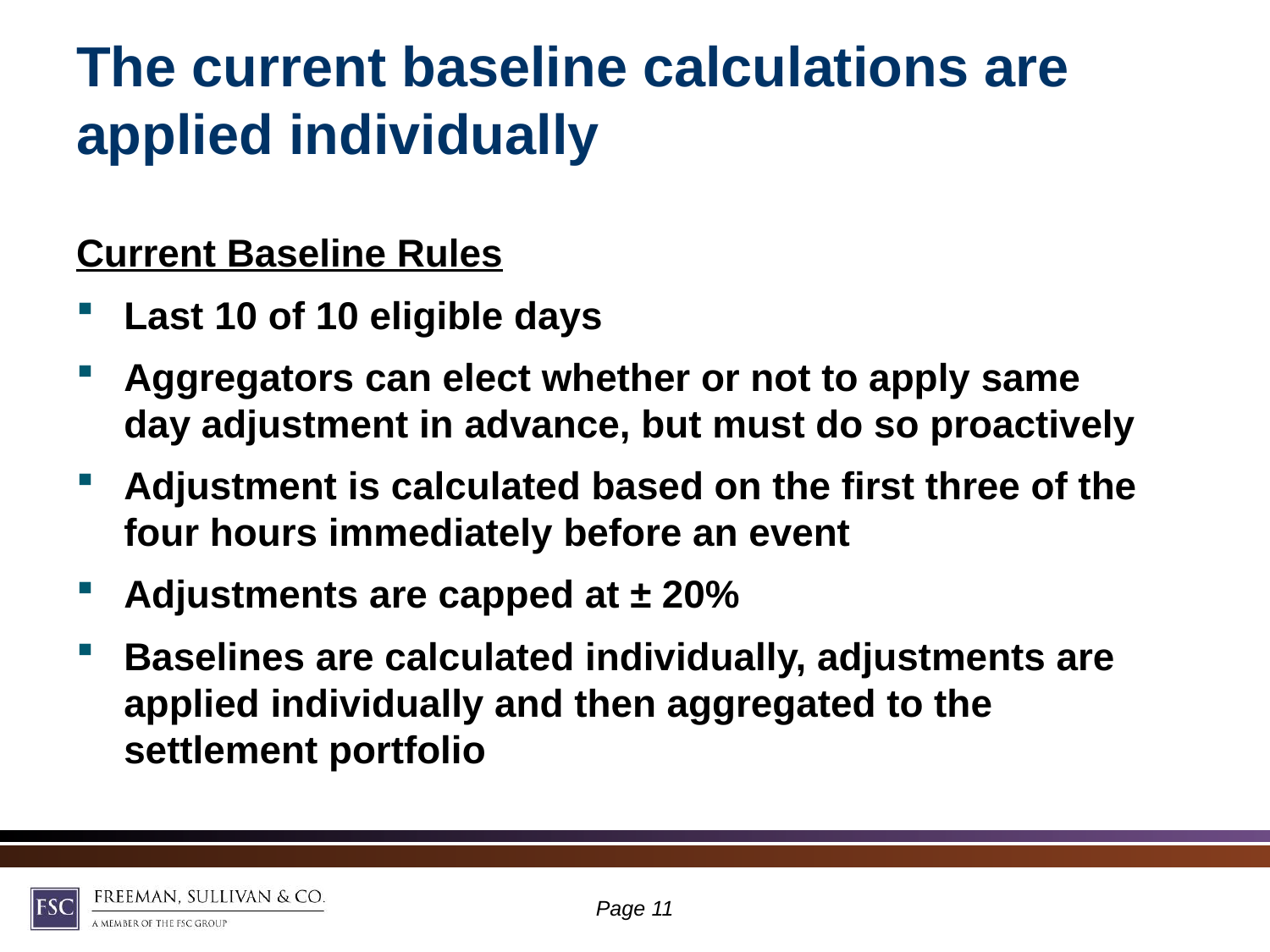

# The current baseline calculations are applied individually
Current Baseline Rules
Last 10 of 10 eligible days
Aggregators can elect whether or not to apply same day adjustment in advance, but must do so proactively
Adjustment is calculated based on the first three of the four hours immediately before an event
Adjustments are capped at ± 20%
Baselines are calculated individually, adjustments are applied individually and then aggregated to the settlement portfolio

Page 11